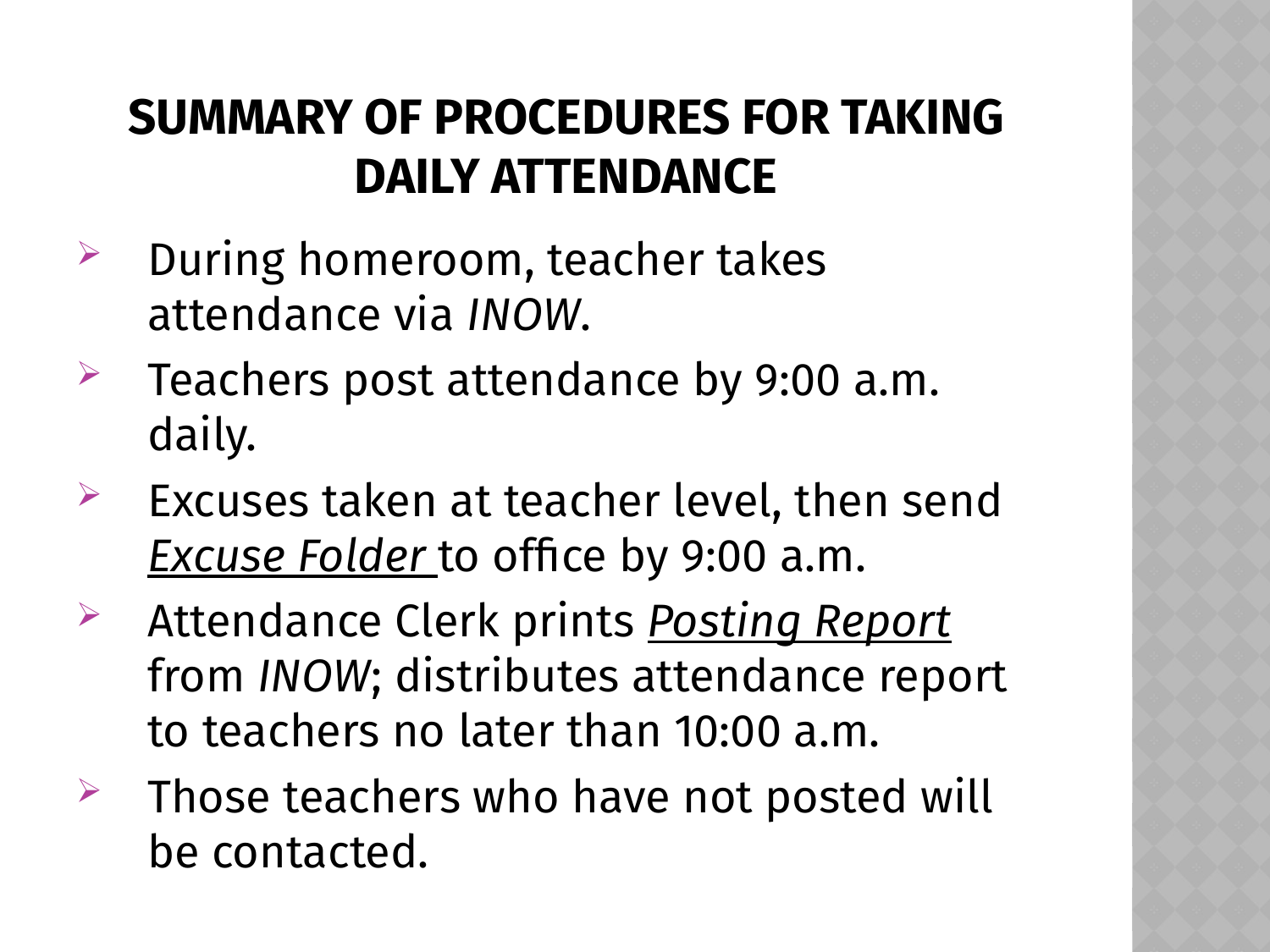

# Summary of Procedures for Taking Daily Attendance
During homeroom, teacher takes attendance via INOW.
Teachers post attendance by 9:00 a.m. daily.
Excuses taken at teacher level, then send Excuse Folder to office by 9:00 a.m.
Attendance Clerk prints Posting Report from INOW; distributes attendance report to teachers no later than 10:00 a.m.
Those teachers who have not posted will be contacted.